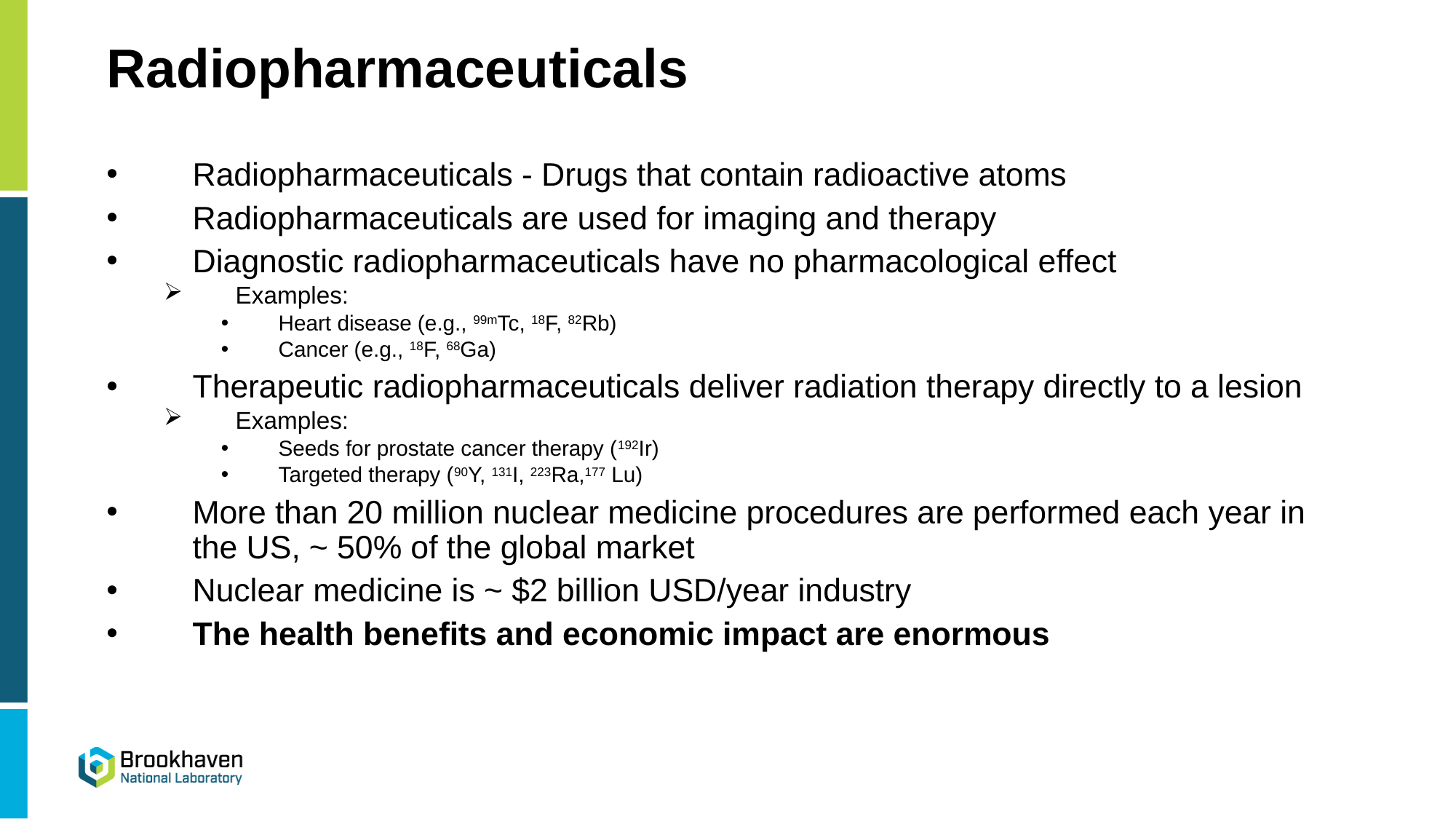

# Radiopharmaceuticals
Radiopharmaceuticals - Drugs that contain radioactive atoms
Radiopharmaceuticals are used for imaging and therapy
Diagnostic radiopharmaceuticals have no pharmacological effect
Examples:
Heart disease (e.g., 99mTc, 18F, 82Rb)
Cancer (e.g., 18F, 68Ga)
Therapeutic radiopharmaceuticals deliver radiation therapy directly to a lesion
Examples:
Seeds for prostate cancer therapy (192Ir)
Targeted therapy (90Y, 131I, 223Ra,177 Lu)
More than 20 million nuclear medicine procedures are performed each year in the US, ~ 50% of the global market
Nuclear medicine is ~ $2 billion USD/year industry
The health benefits and economic impact are enormous